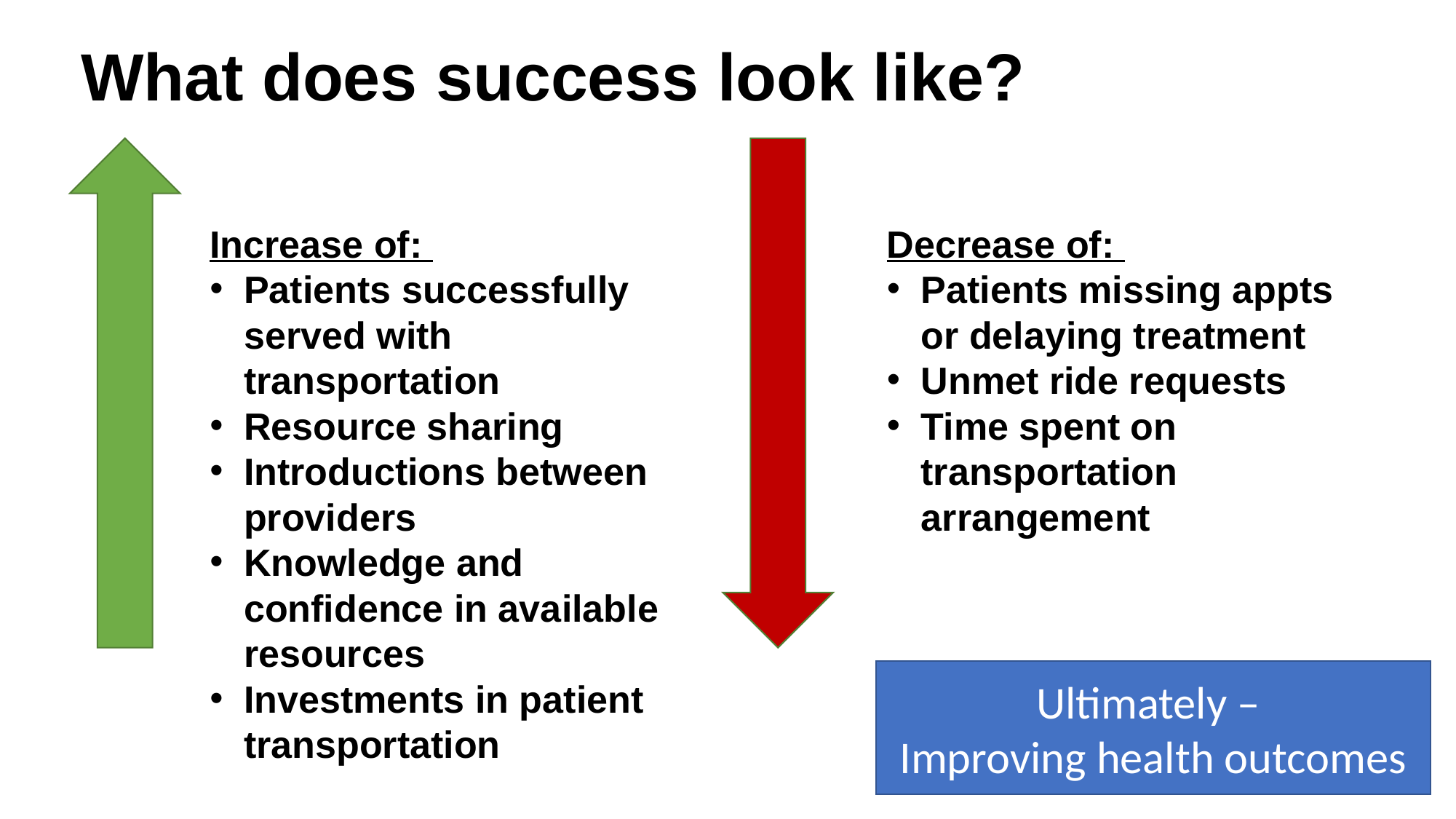

# What does success look like?

Increase of:
Patients successfully served with transportation
Resource sharing
Introductions between providers
Knowledge and confidence in available resources
Investments in patient transportation

Decrease of:
Patients missing appts or delaying treatment
Unmet ride requests
Time spent on transportation arrangement
Ultimately –
Improving health outcomes